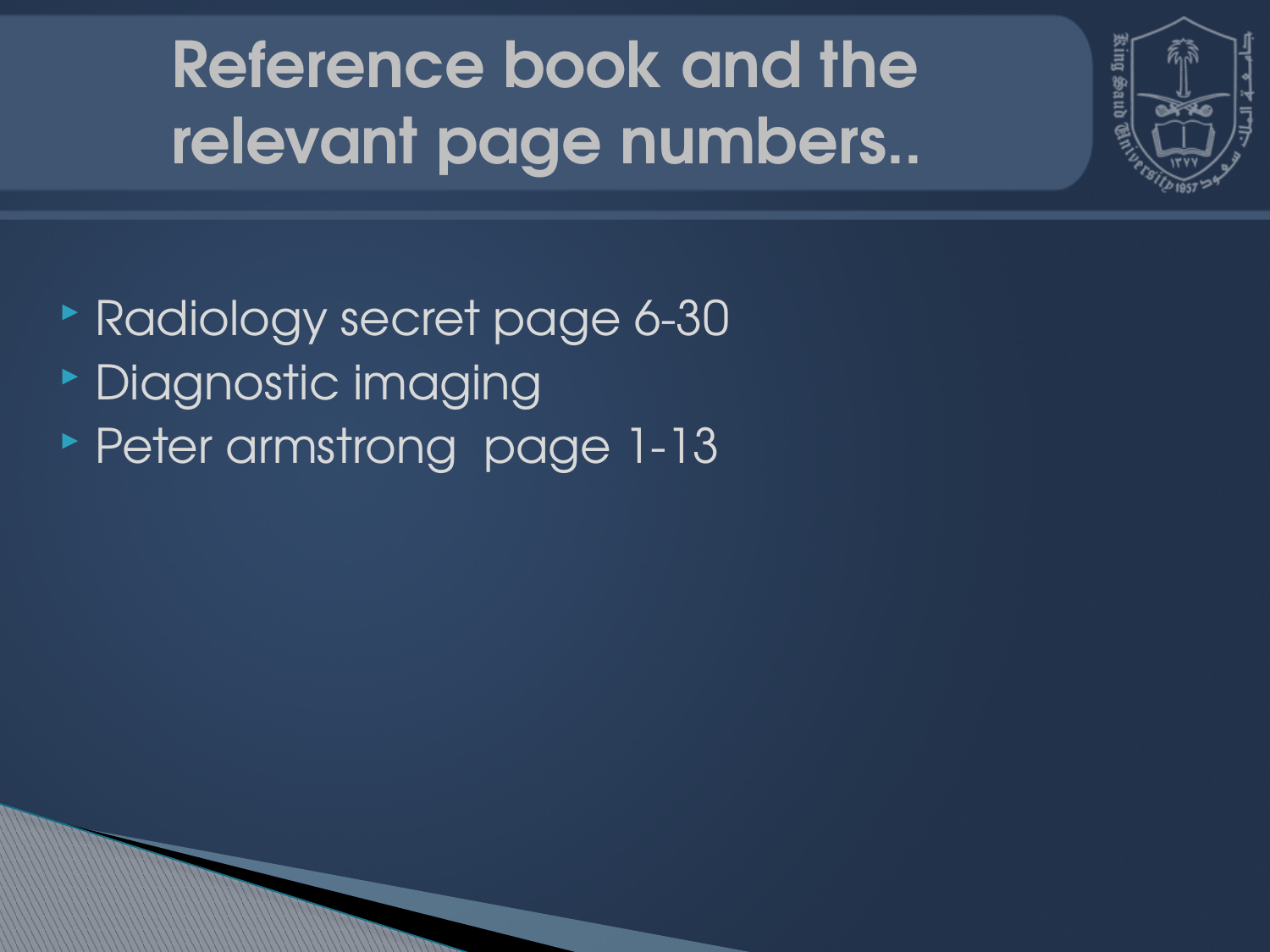

# Reference book and the relevant page numbers..
Radiology secret page 6-30
Diagnostic imaging
Peter armstrong  page 1-13